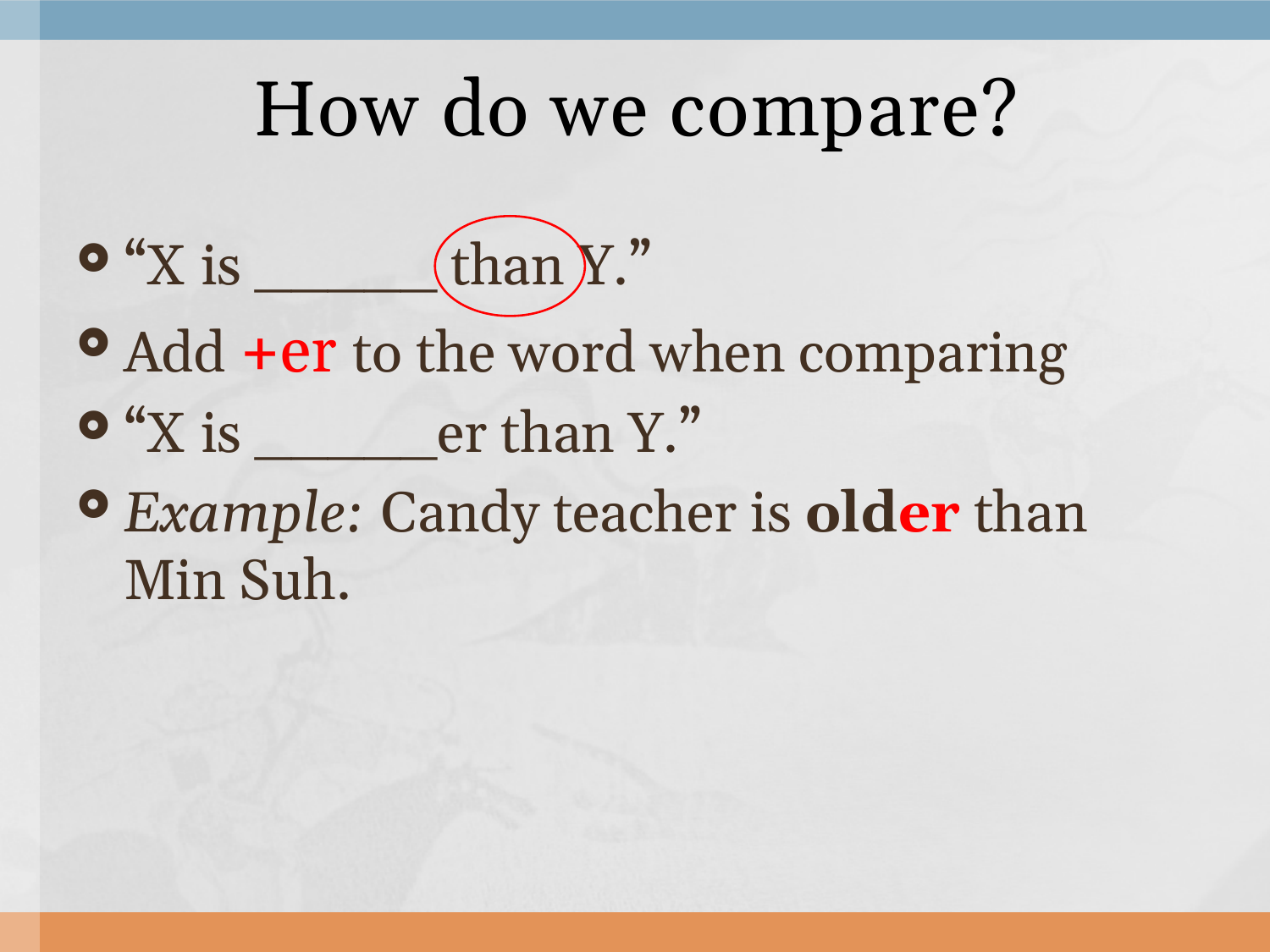

# How do we compare?

“X is _____ than Y.”
Add +er to the word when comparing
“X is _____er than Y.”
Example: Candy teacher is older than Min Suh.